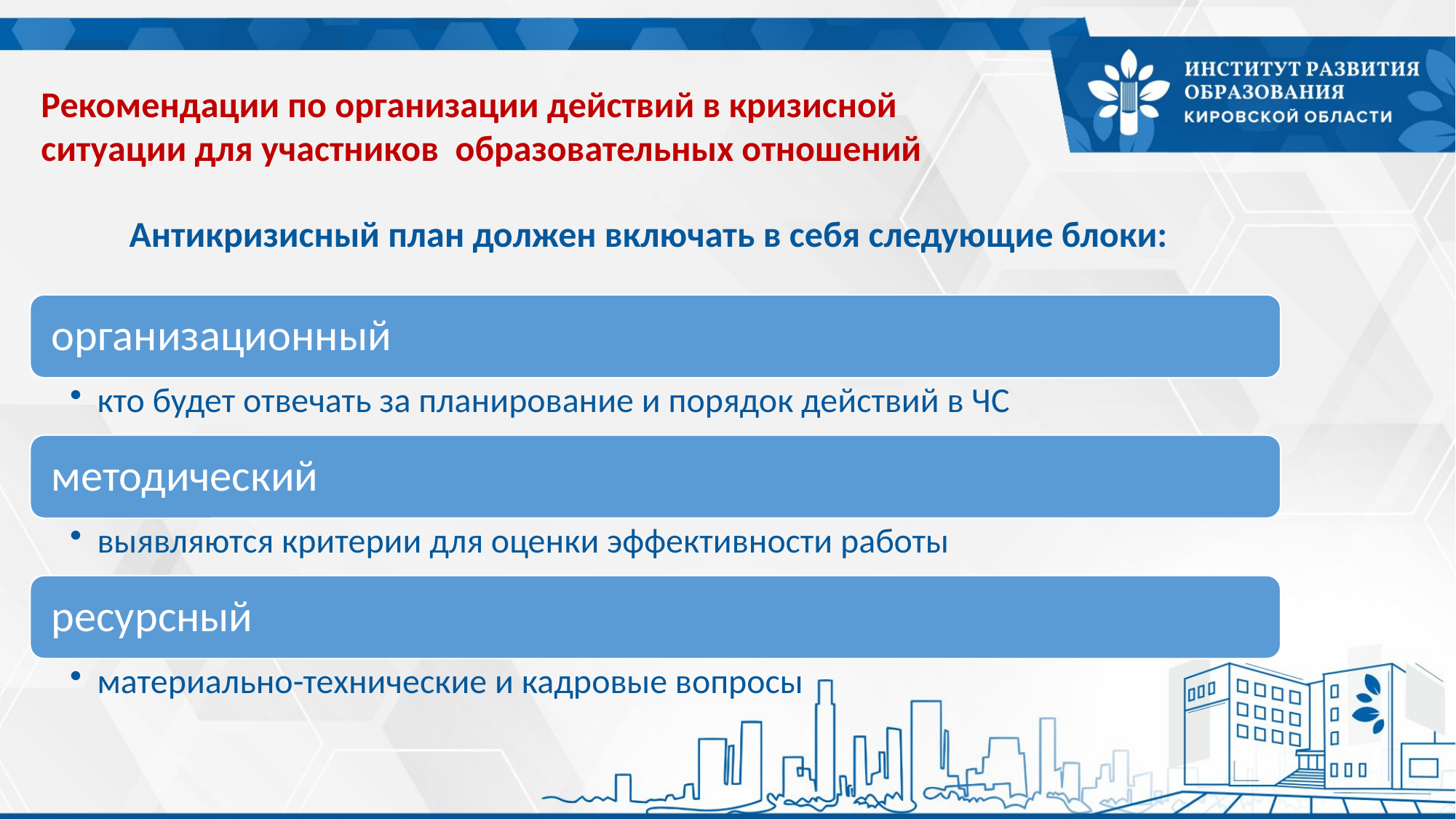

Рекомендации по организации действий в кризисной ситуации для участников  образовательных отношений
Антикризисный план должен включать в себя следующие блоки:
организационный
кто будет отвечать за планирование и порядок действий в ЧС
методический
выявляются критерии для оценки эффективности работы
ресурсный
материально-технические и кадровые вопросы